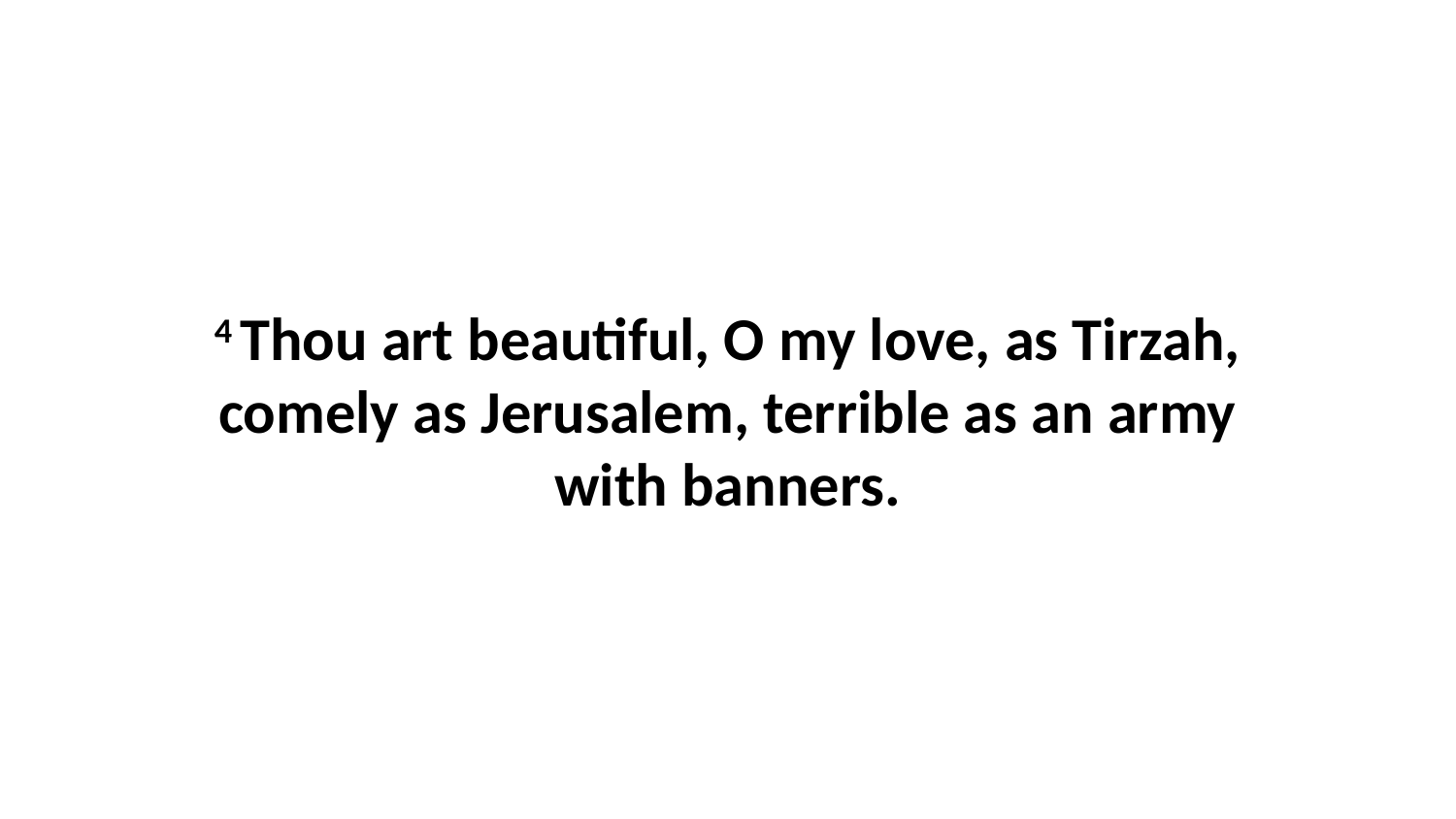

4 Thou art beautiful, O my love, as Tirzah, comely as Jerusalem, terrible as an army with banners.